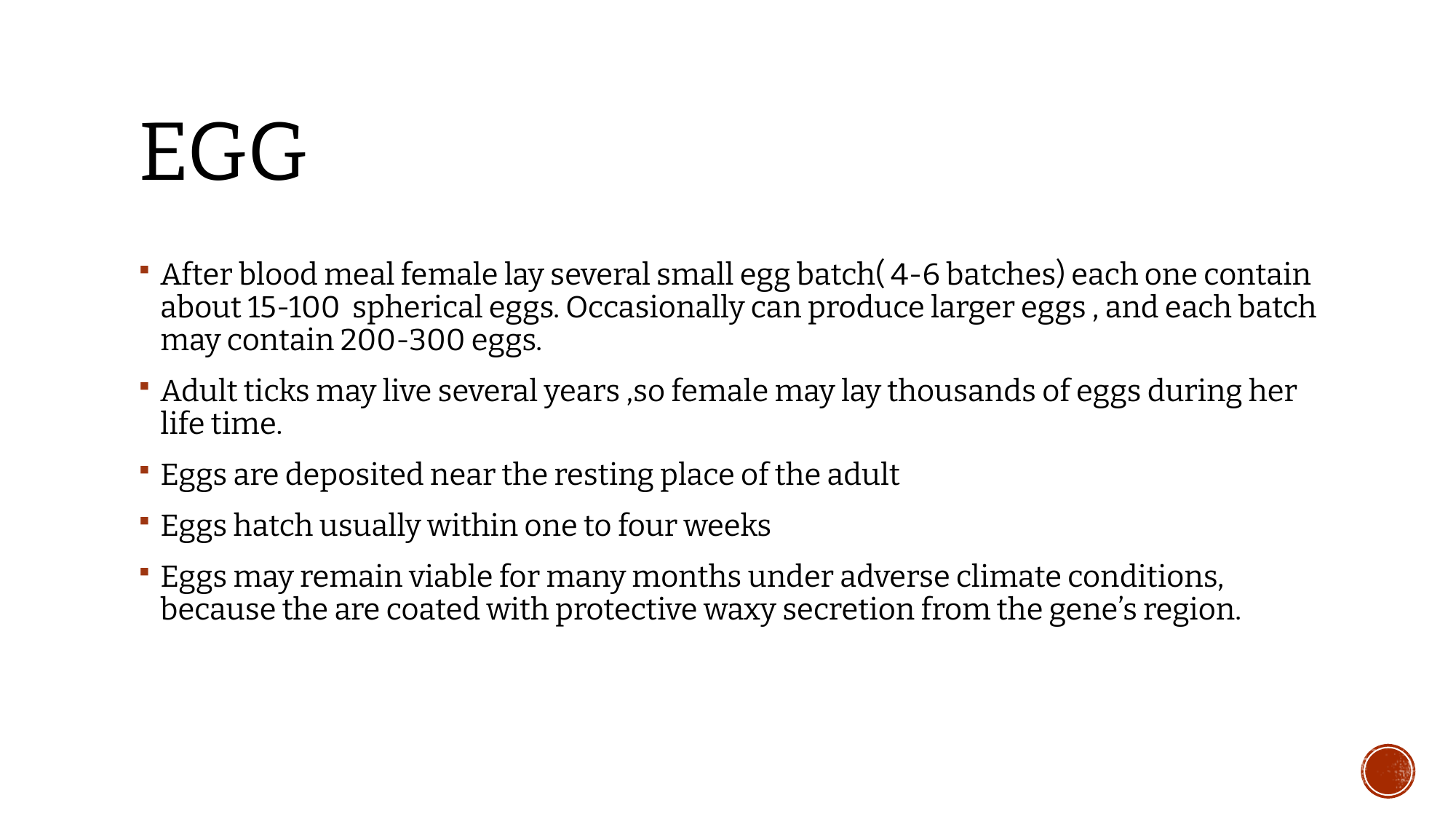

# egg
After blood meal female lay several small egg batch( 4-6 batches) each one contain about 15-100  spherical eggs. Occasionally can produce larger eggs , and each batch may contain 200-300 eggs.
Adult ticks may live several years ,so female may lay thousands of eggs during her life time.
Eggs are deposited near the resting place of the adult
Eggs hatch usually within one to four weeks
Eggs may remain viable for many months under adverse climate conditions, because the are coated with protective waxy secretion from the gene’s region.